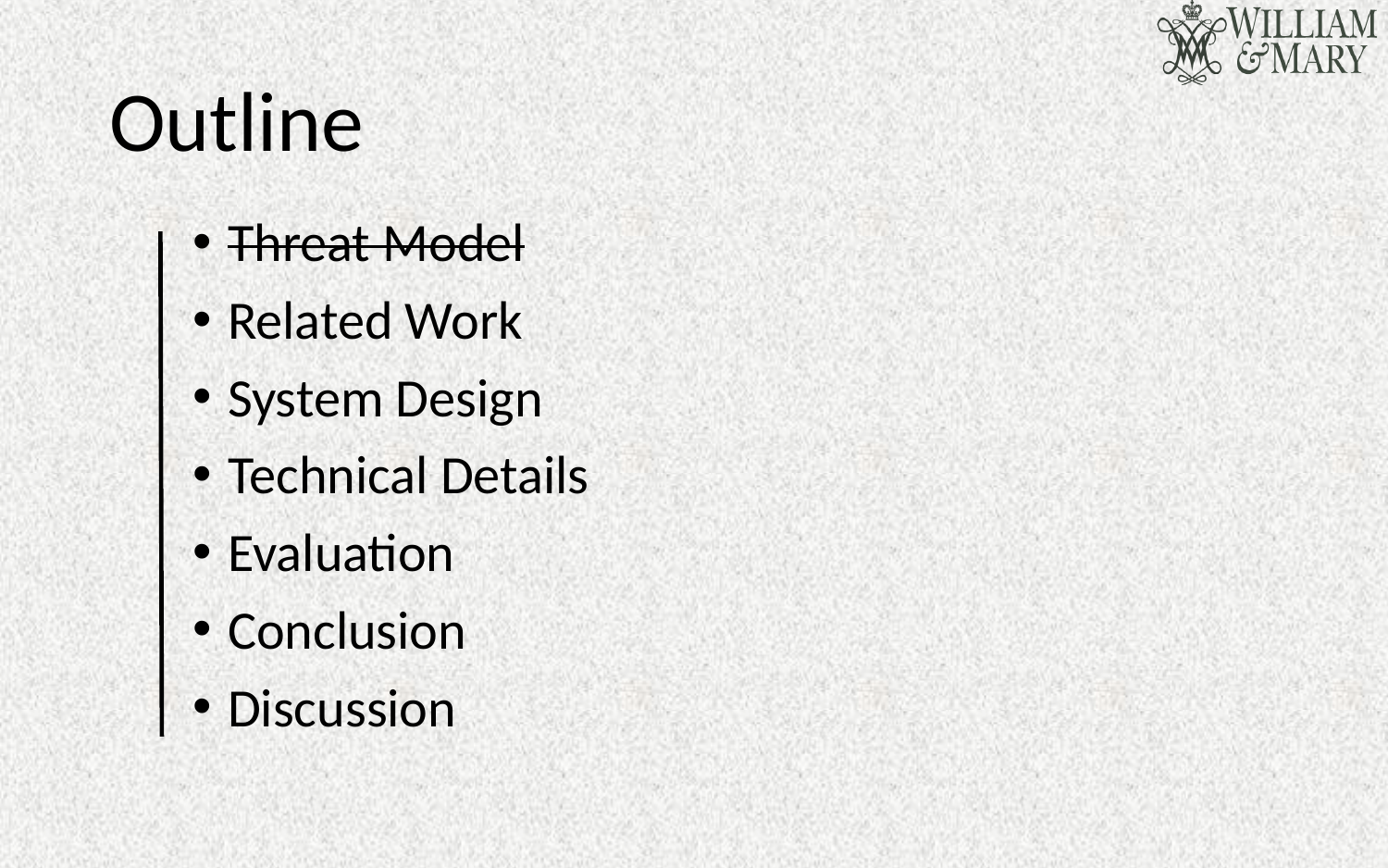

# Outline
Threat Model
Related Work
System Design
Technical Details
Evaluation
Conclusion
Discussion